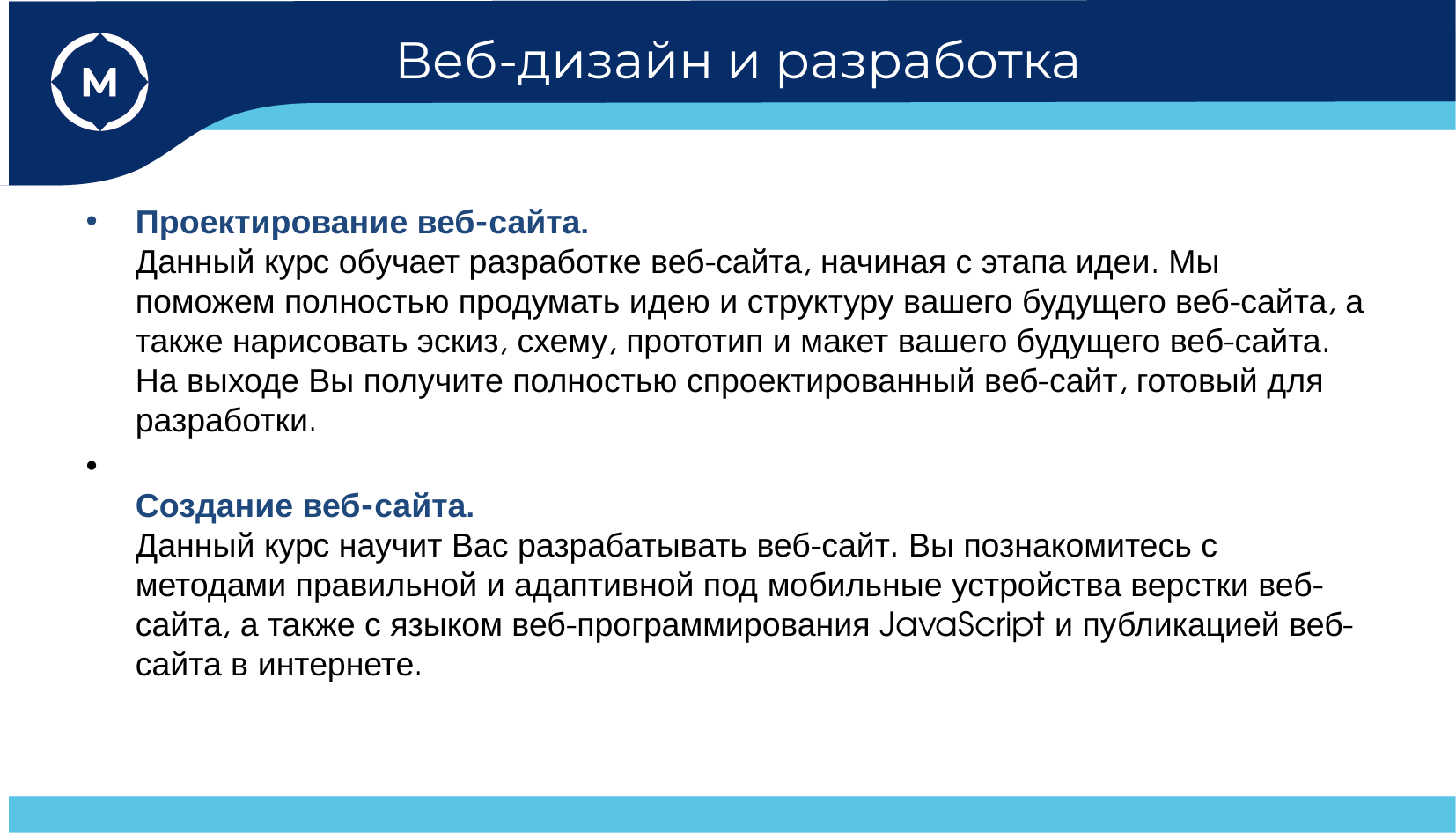

Веб-дизайн и разработка
Проектирование веб-сайта.
Данный курс обучает разработке веб-сайта, начиная с этапа идеи. Мы поможем полностью продумать идею и структуру вашего будущего веб-сайта, а также нарисовать эскиз, схему, прототип и макет вашего будущего веб-сайта. На выходе Вы получите полностью спроектированный веб-сайт, готовый для разработки.
Создание веб-сайта.
Данный курс научит Вас разрабатывать веб-сайт. Вы познакомитесь с методами правильной и адаптивной под мобильные устройства верстки веб-сайта, а также с языком веб-программирования JavaScript и публикацией веб-сайта в интернете.